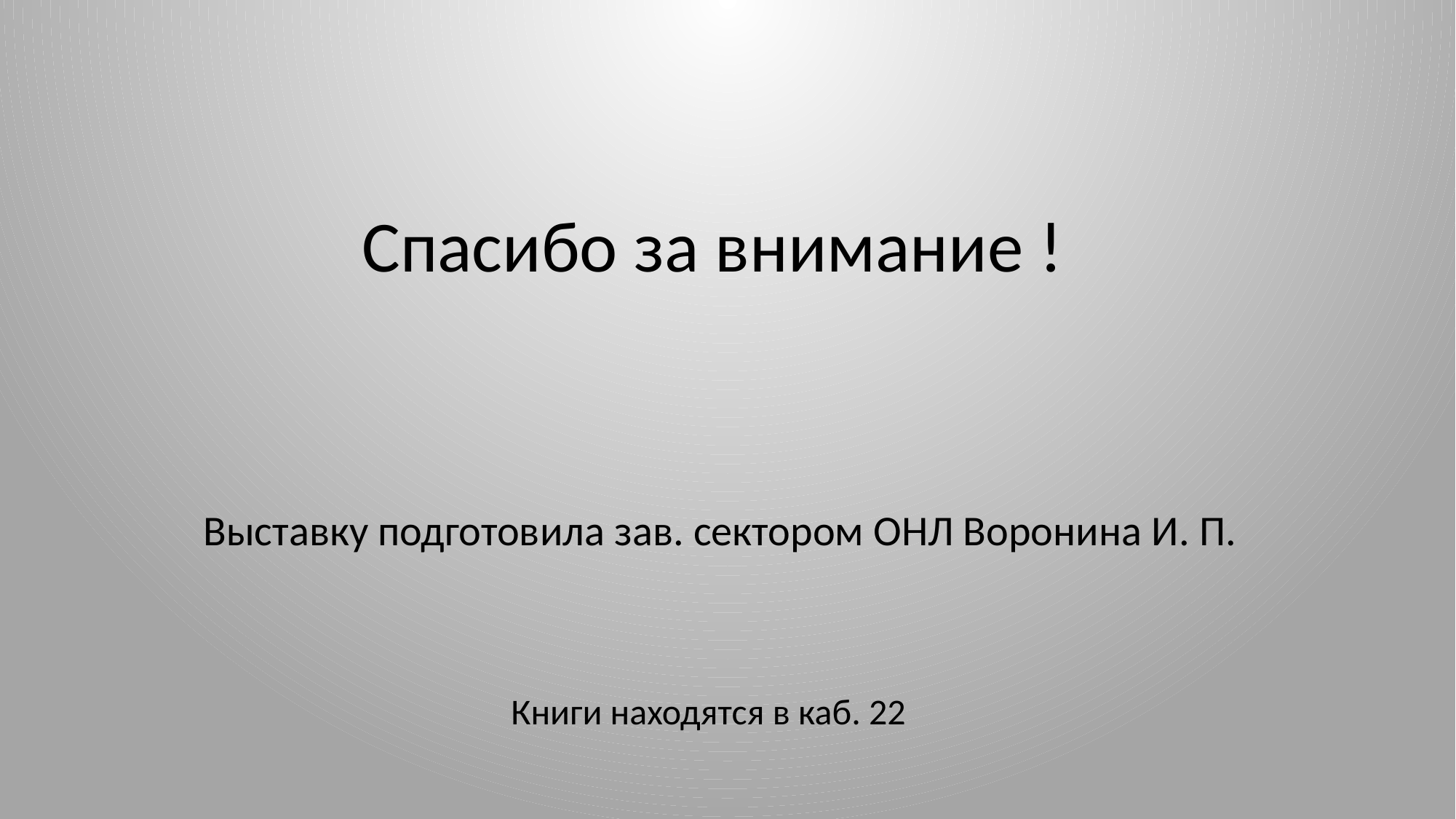

# Спасибо за внимание !
Выставку подготовила зав. сектором ОНЛ Воронина И. П.
                    Книги находятся в каб. 22